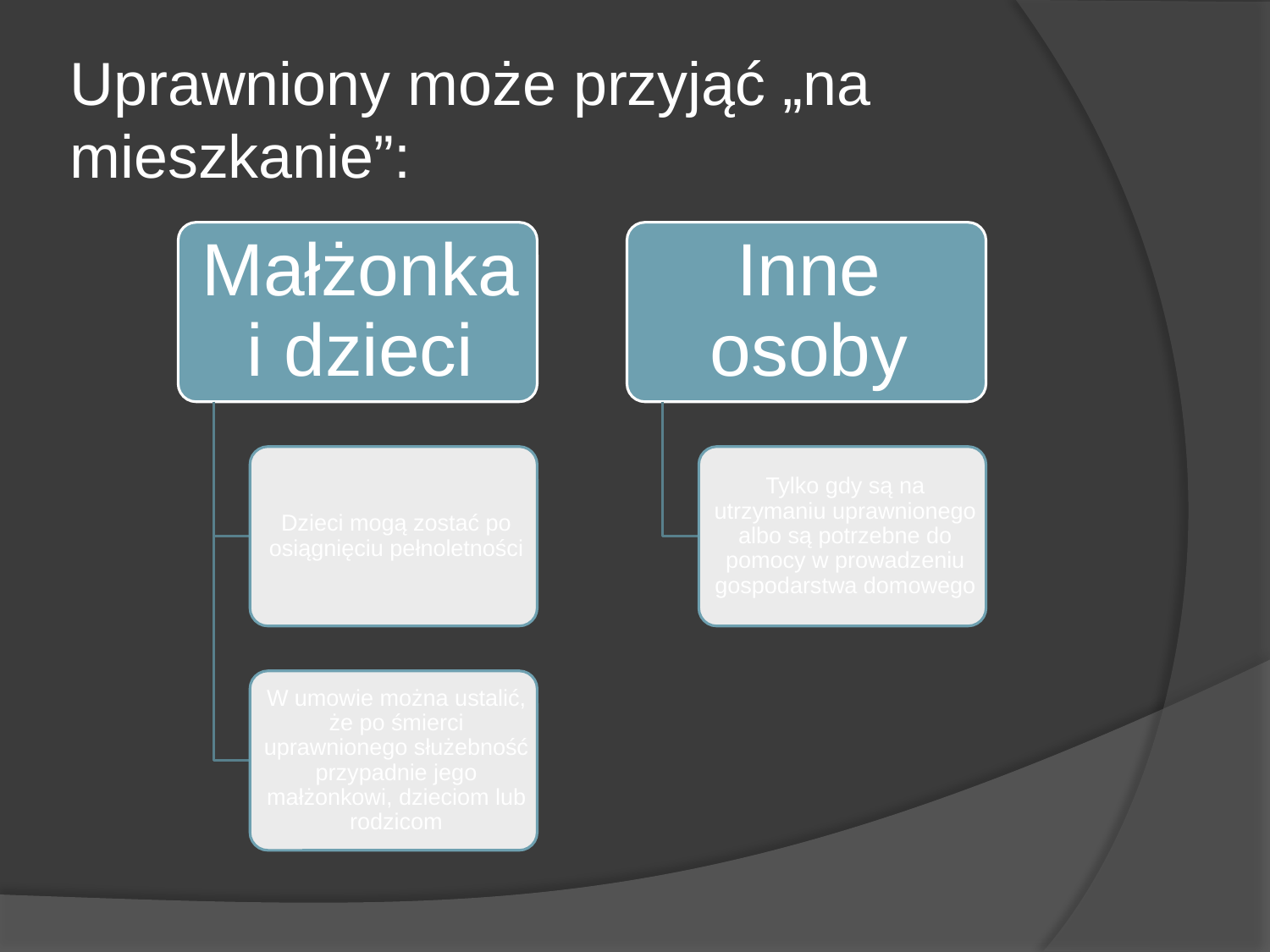

# Uprawniony może przyjąć „na mieszkanie”:
Małżonka i dzieci
Dzieci mogą zostać po osiągnięciu pełnoletności
W umowie można ustalić, że po śmierci uprawnionego służebność przypadnie jego małżonkowi, dzieciom lub rodzicom
Inne osoby
Tylko gdy są na utrzymaniu uprawnionego albo są potrzebne do pomocy w prowadzeniu gospodarstwa domowego